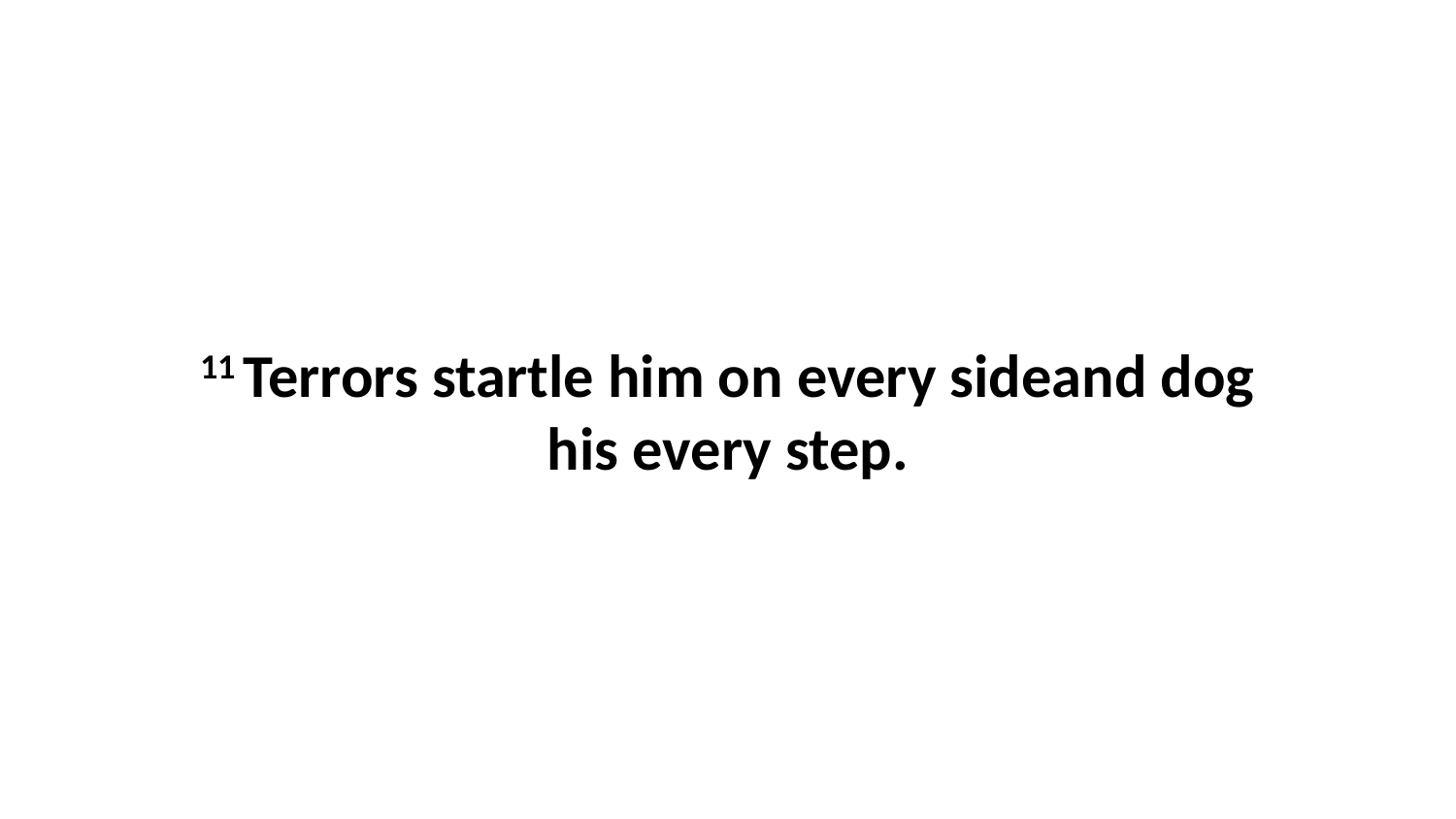

11 Terrors startle him on every sideand dog his every step.